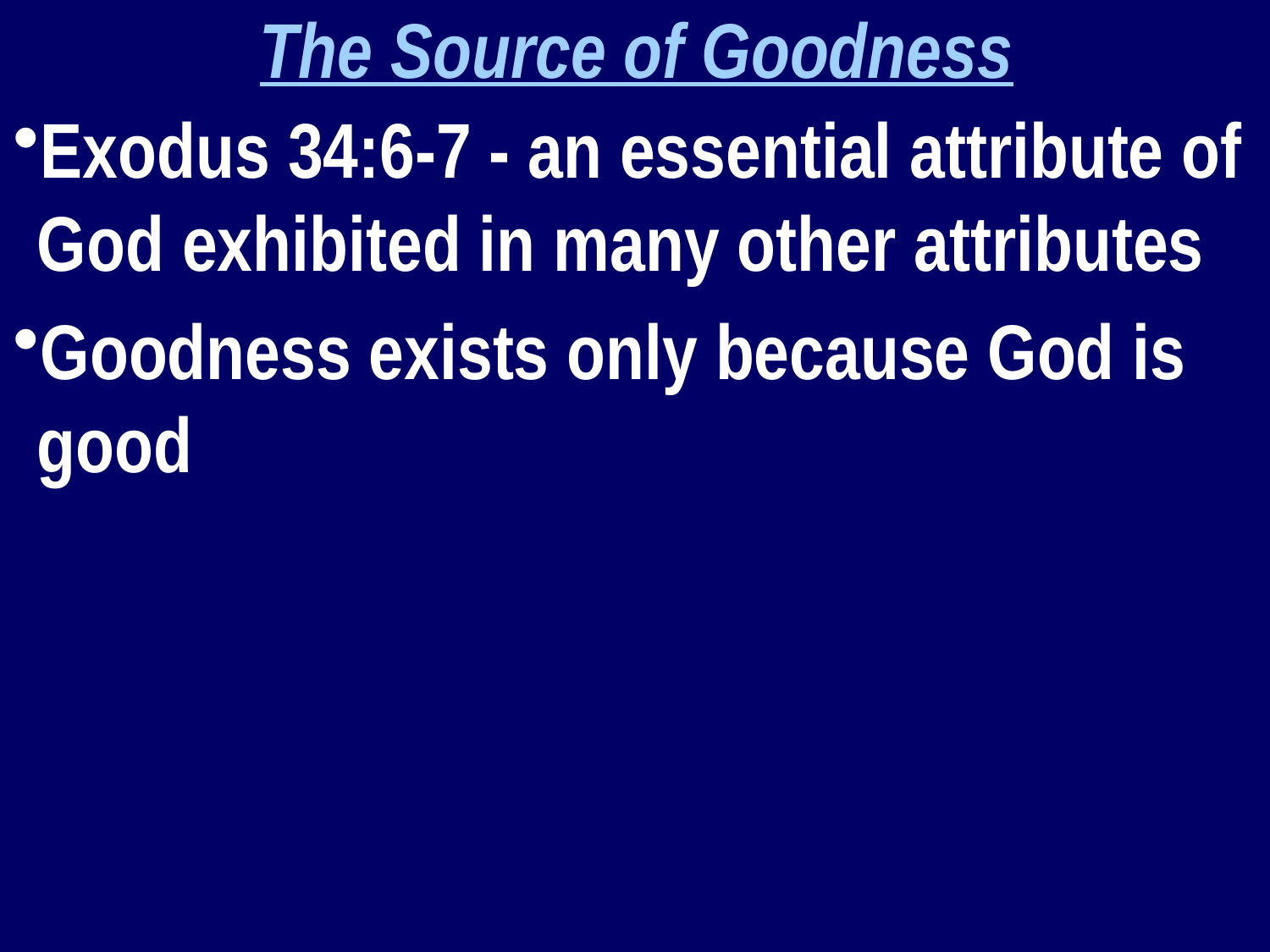

The Source of Goodness
Exodus 34:6-7 - an essential attribute of God exhibited in many other attributes
Goodness exists only because God is good